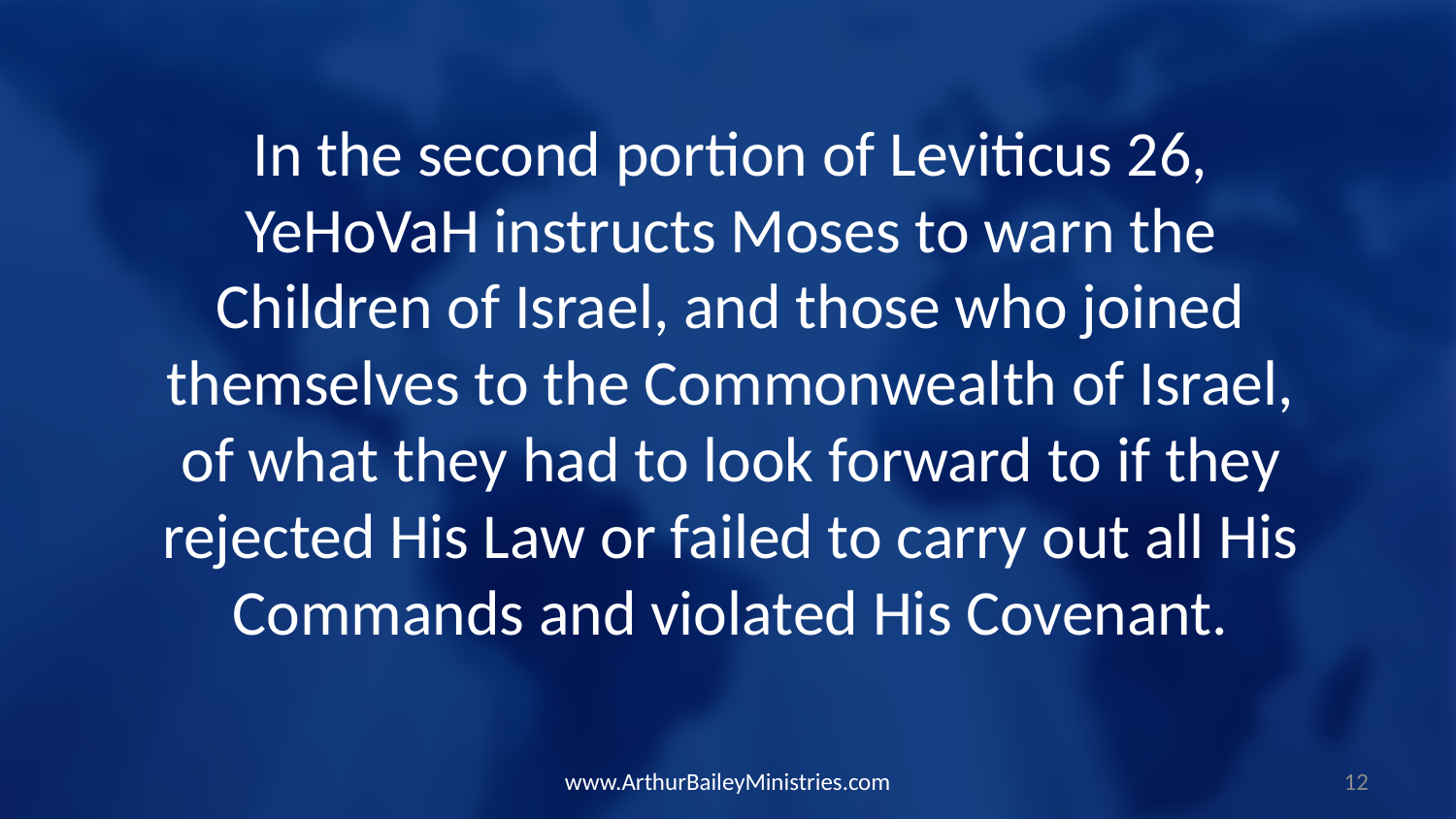

In the second portion of Leviticus 26, YeHoVaH instructs Moses to warn the Children of Israel, and those who joined themselves to the Commonwealth of Israel, of what they had to look forward to if they rejected His Law or failed to carry out all His Commands and violated His Covenant.

www.ArthurBaileyMinistries.com
12